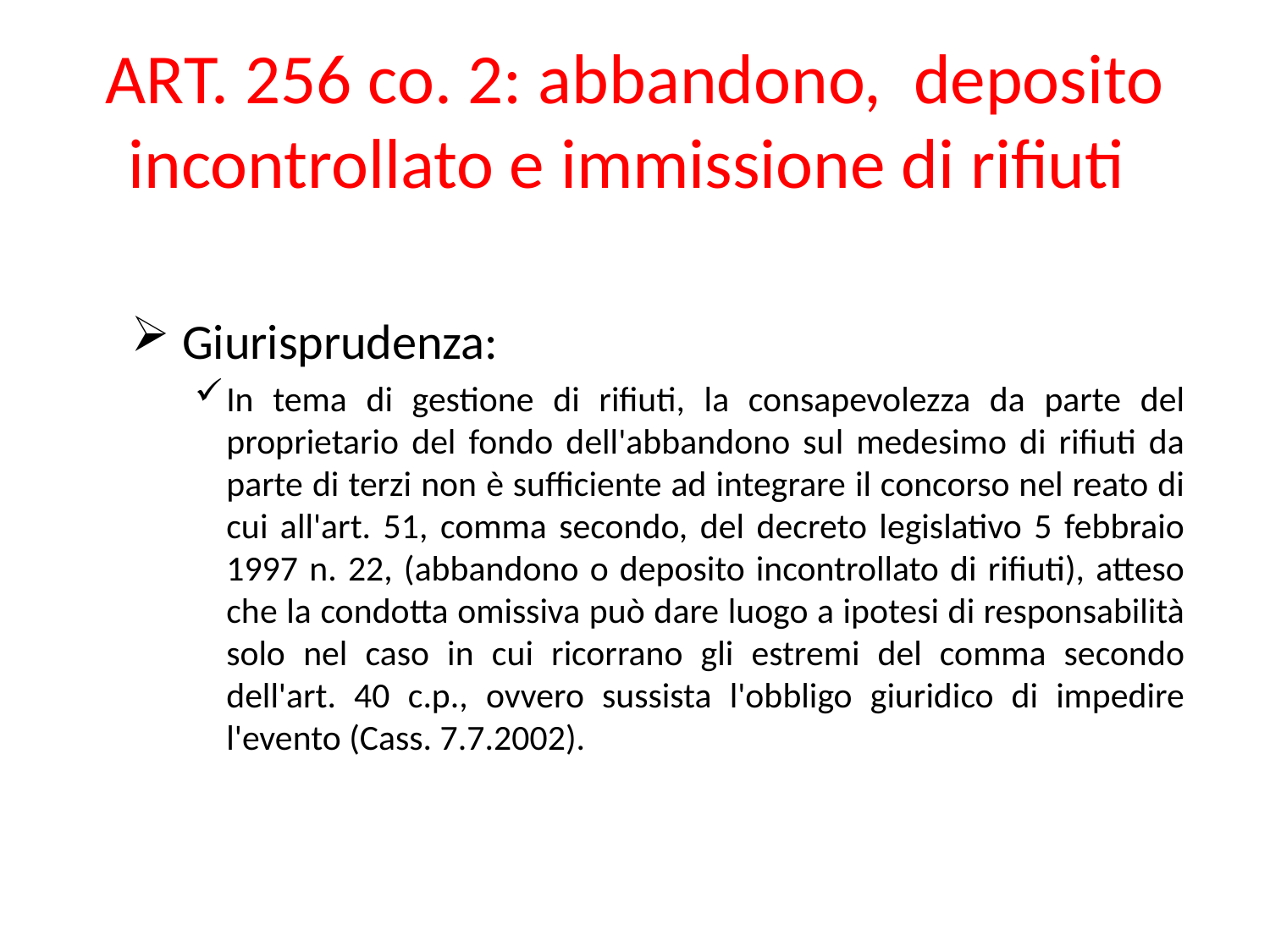

# ART. 256 co. 2: abbandono,  deposito incontrollato e immissione di rifiuti

 Giurisprudenza:
In tema di gestione di rifiuti, la consapevolezza da parte del proprietario del fondo dell'abbandono sul medesimo di rifiuti da parte di terzi non è sufficiente ad integrare il concorso nel reato di cui all'art. 51, comma secondo, del decreto legislativo 5 febbraio 1997 n. 22, (abbandono o deposito incontrollato di rifiuti), atteso che la condotta omissiva può dare luogo a ipotesi di responsabilità solo nel caso in cui ricorrano gli estremi del comma secondo dell'art. 40 c.p., ovvero sussista l'obbligo giuridico di impedire l'evento (Cass. 7.7.2002).